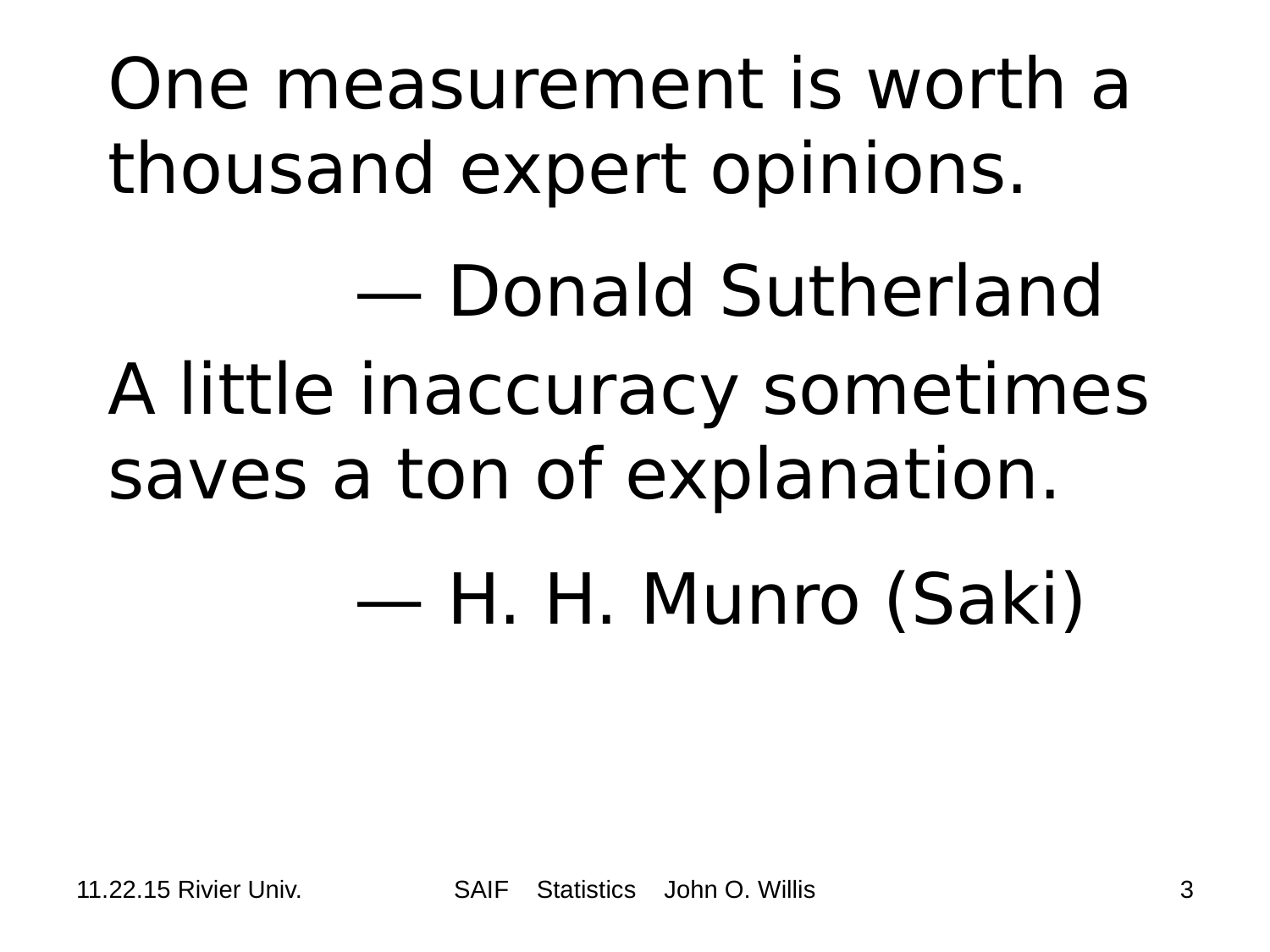

One measurement is worth a thousand expert opinions.
.
           — Donald Sutherland
A little inaccuracy sometimes saves a ton of explanation.
.
           — H. H. Munro (Saki)

11.22.15 Rivier Univ.
SAIF    Statistics    John O. Willis
3